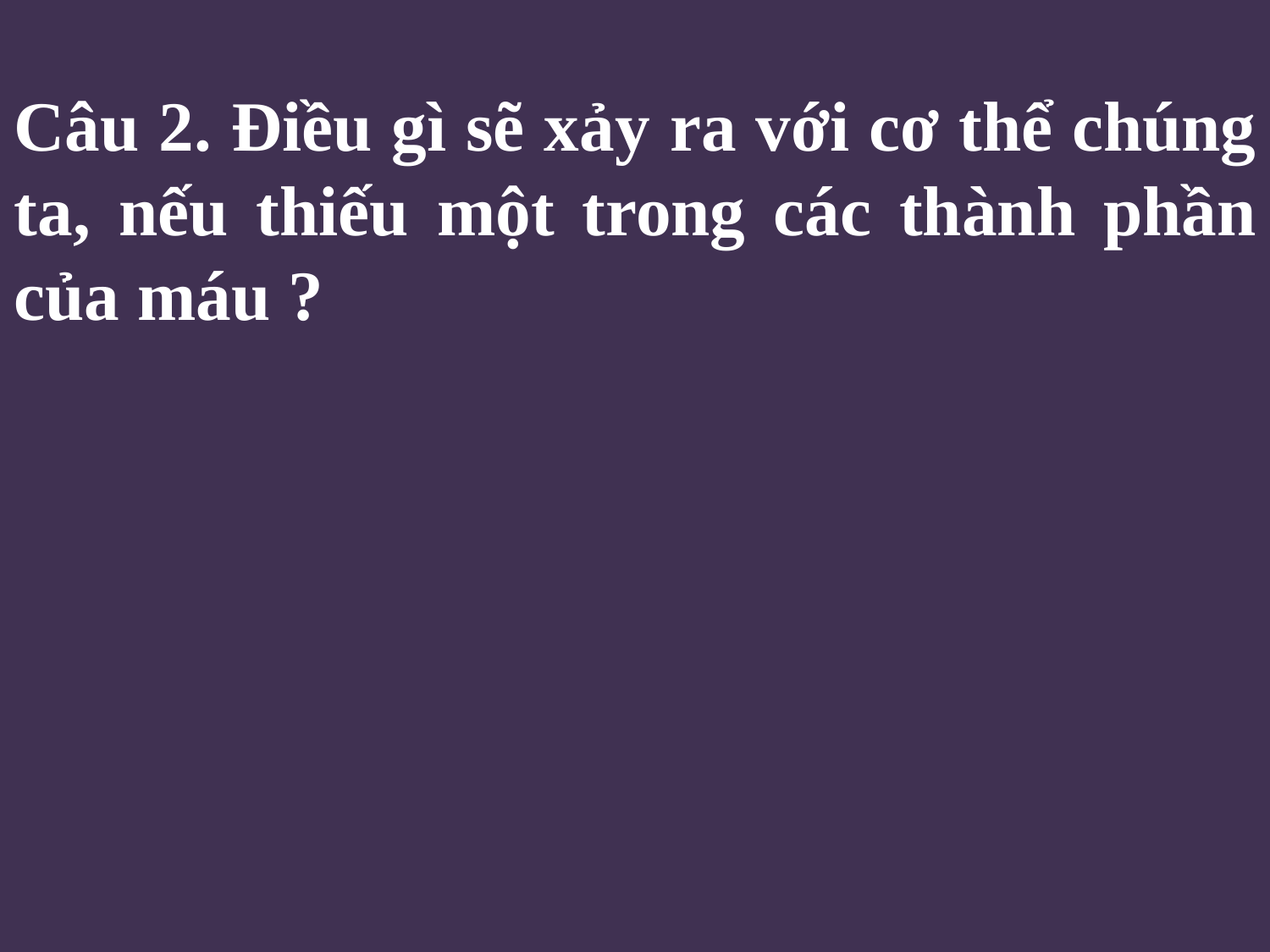

Câu 2. Điều gì sẽ xảy ra với cơ thể chúng ta, nếu thiếu một trong các thành phần của máu ?